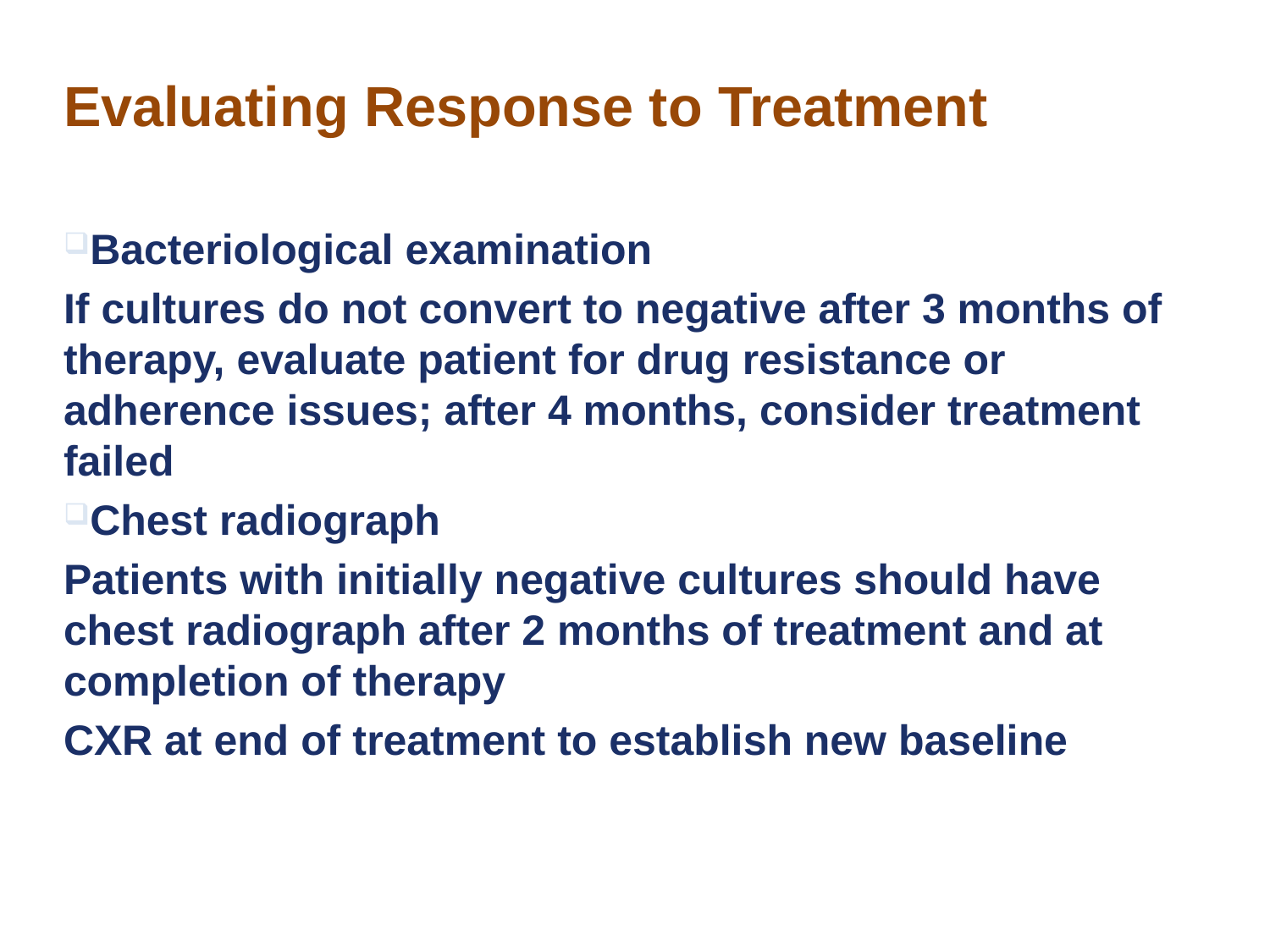

# Evaluating Response to Treatment
Bacteriological examination
If cultures do not convert to negative after 3 months of therapy, evaluate patient for drug resistance or adherence issues; after 4 months, consider treatment failed
Chest radiograph
Patients with initially negative cultures should have chest radiograph after 2 months of treatment and at completion of therapy
CXR at end of treatment to establish new baseline